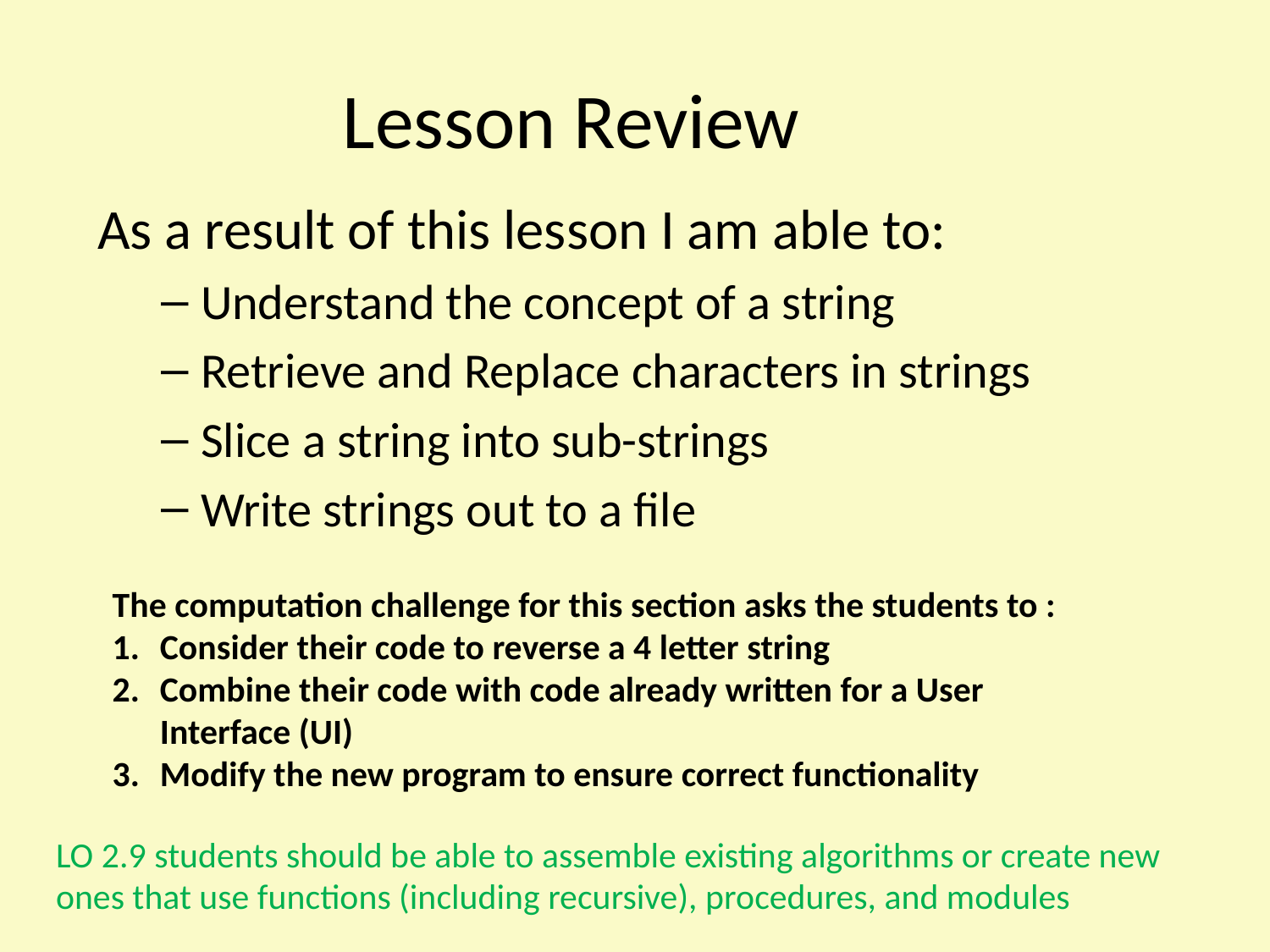

Lesson Review
As a result of this lesson I am able to:
Understand the concept of a string
Retrieve and Replace characters in strings
Slice a string into sub-strings
Write strings out to a file

The computation challenge for this section asks the students to :
Consider their code to reverse a 4 letter string
Combine their code with code already written for a User Interface (UI)
Modify the new program to ensure correct functionality

LO 2.9 students should be able to assemble existing algorithms or create new ones that use functions (including recursive), procedures, and modules